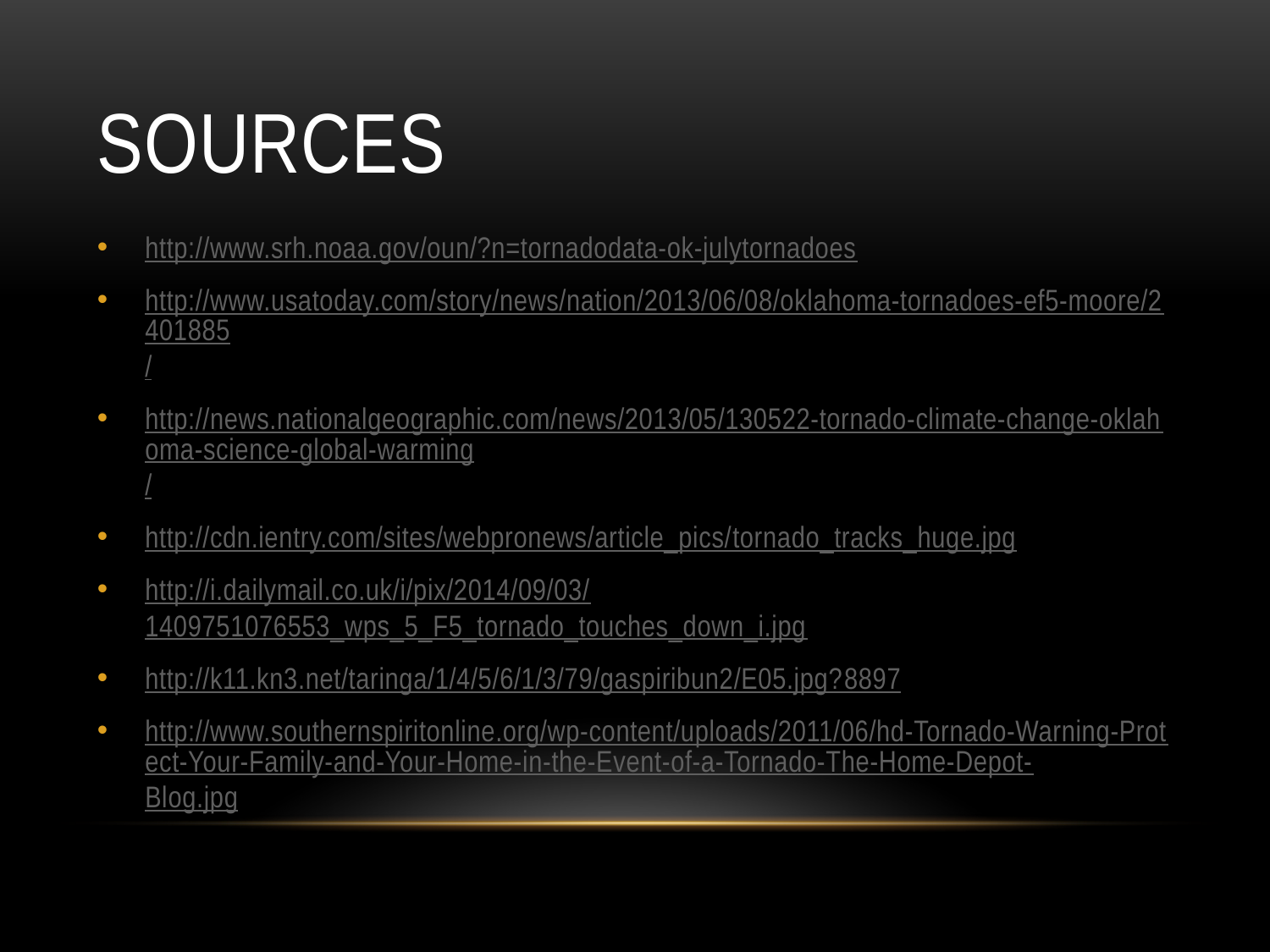

# Sources
http://www.srh.noaa.gov/oun/?n=tornadodata-ok-julytornadoes
http://www.usatoday.com/story/news/nation/2013/06/08/oklahoma-tornadoes-ef5-moore/2401885/
http://news.nationalgeographic.com/news/2013/05/130522-tornado-climate-change-oklahoma-science-global-warming/
http://cdn.ientry.com/sites/webpronews/article_pics/tornado_tracks_huge.jpg
http://i.dailymail.co.uk/i/pix/2014/09/03/1409751076553_wps_5_F5_tornado_touches_down_i.jpg
http://k11.kn3.net/taringa/1/4/5/6/1/3/79/gaspiribun2/E05.jpg?8897
http://www.southernspiritonline.org/wp-content/uploads/2011/06/hd-Tornado-Warning-Protect-Your-Family-and-Your-Home-in-the-Event-of-a-Tornado-The-Home-Depot-Blog.jpg